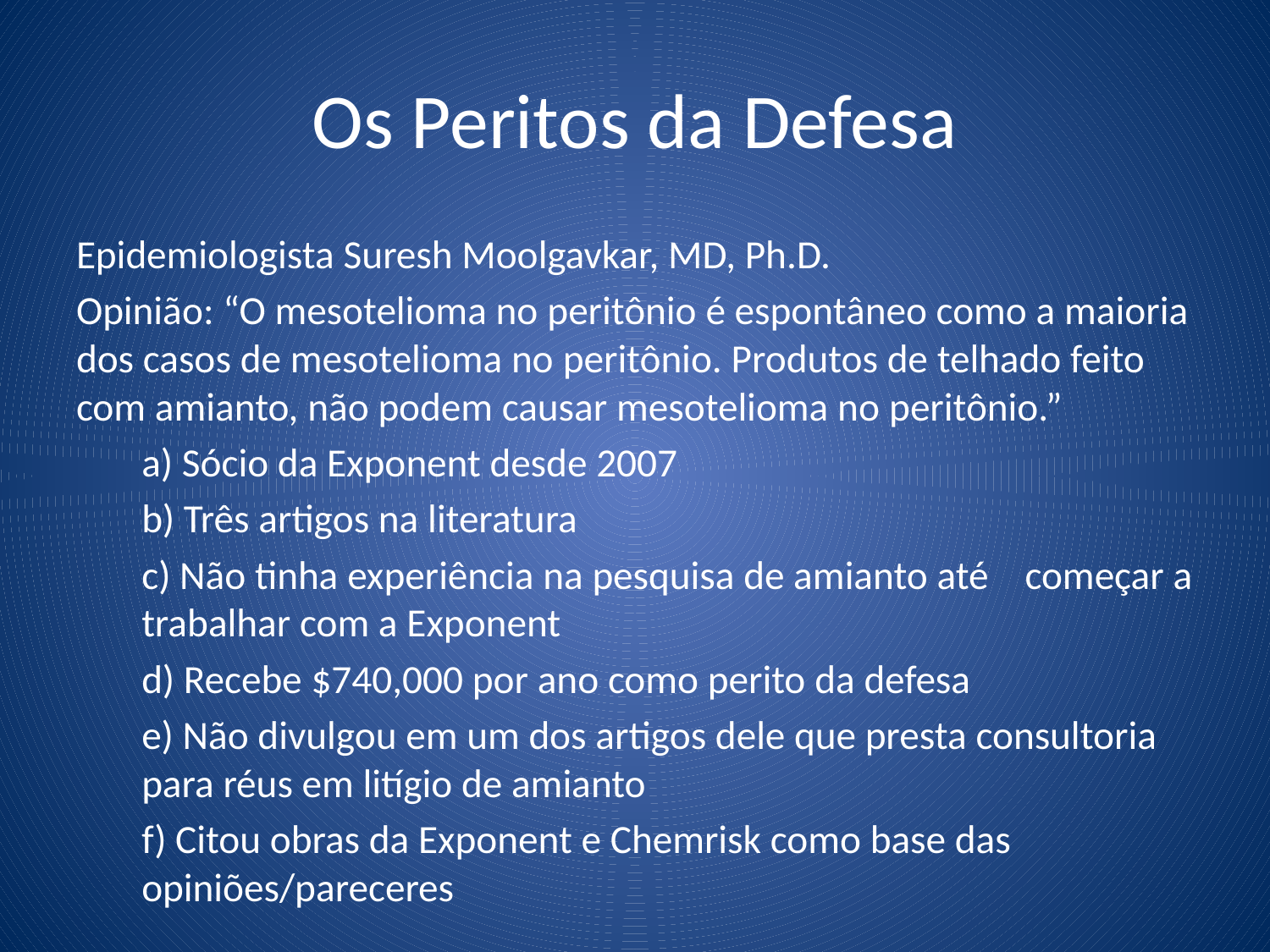

# Os Peritos da Defesa
Epidemiologista Suresh Moolgavkar, MD, Ph.D.
Opinião: “O mesotelioma no peritônio é espontâneo como a maioria dos casos de mesotelioma no peritônio. Produtos de telhado feito com amianto, não podem causar mesotelioma no peritônio.”
	a) Sócio da Exponent desde 2007
	b) Três artigos na literatura
	c) Não tinha experiência na pesquisa de amianto até    começar a trabalhar com a Exponent
	d) Recebe $740,000 por ano como perito da defesa
	e) Não divulgou em um dos artigos dele que presta consultoria para réus em litígio de amianto
	f) Citou obras da Exponent e Chemrisk como base das opiniões/pareceres